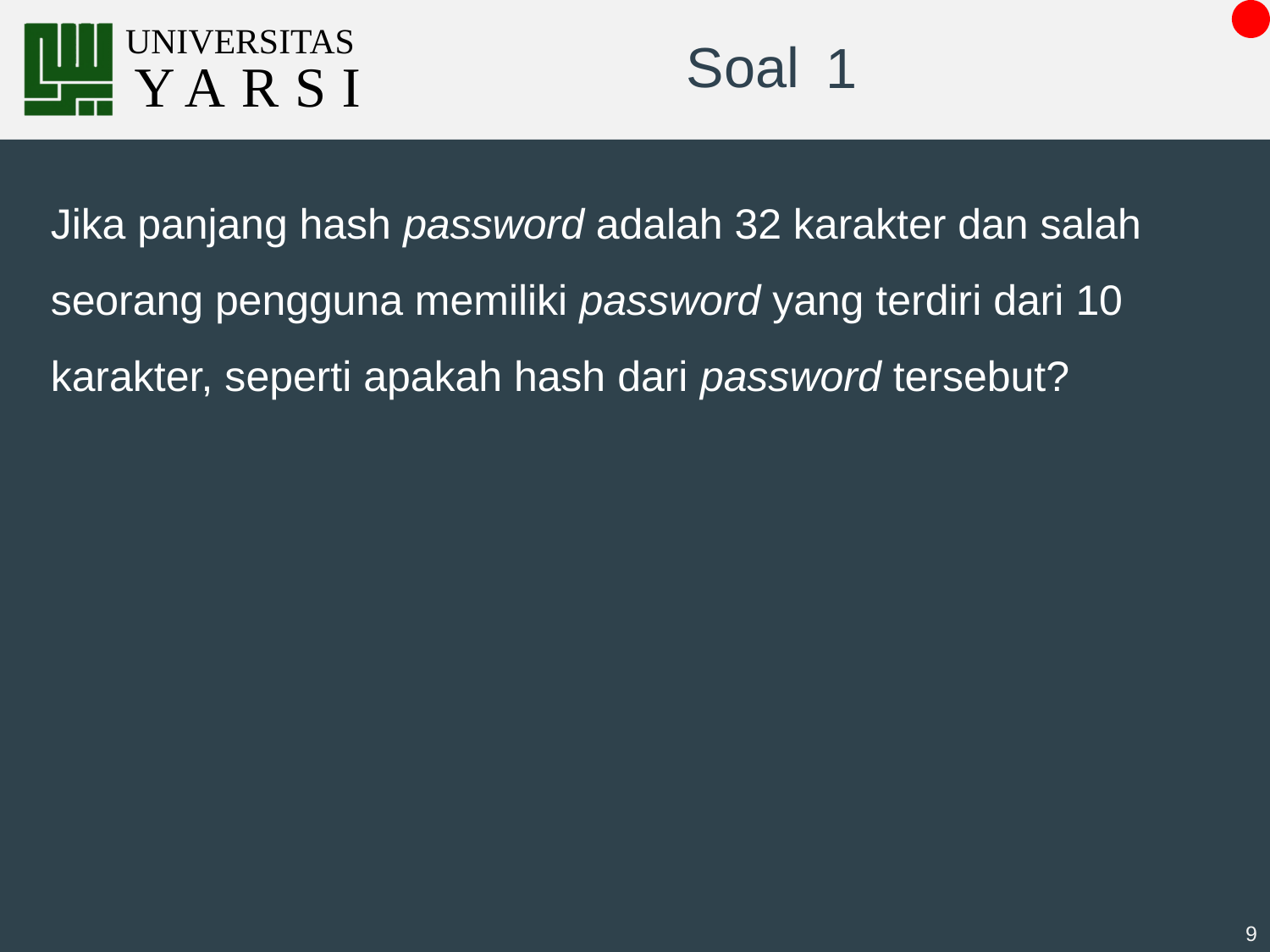

# 1
Jika panjang hash password adalah 32 karakter dan salah seorang pengguna memiliki password yang terdiri dari 10 karakter, seperti apakah hash dari password tersebut?